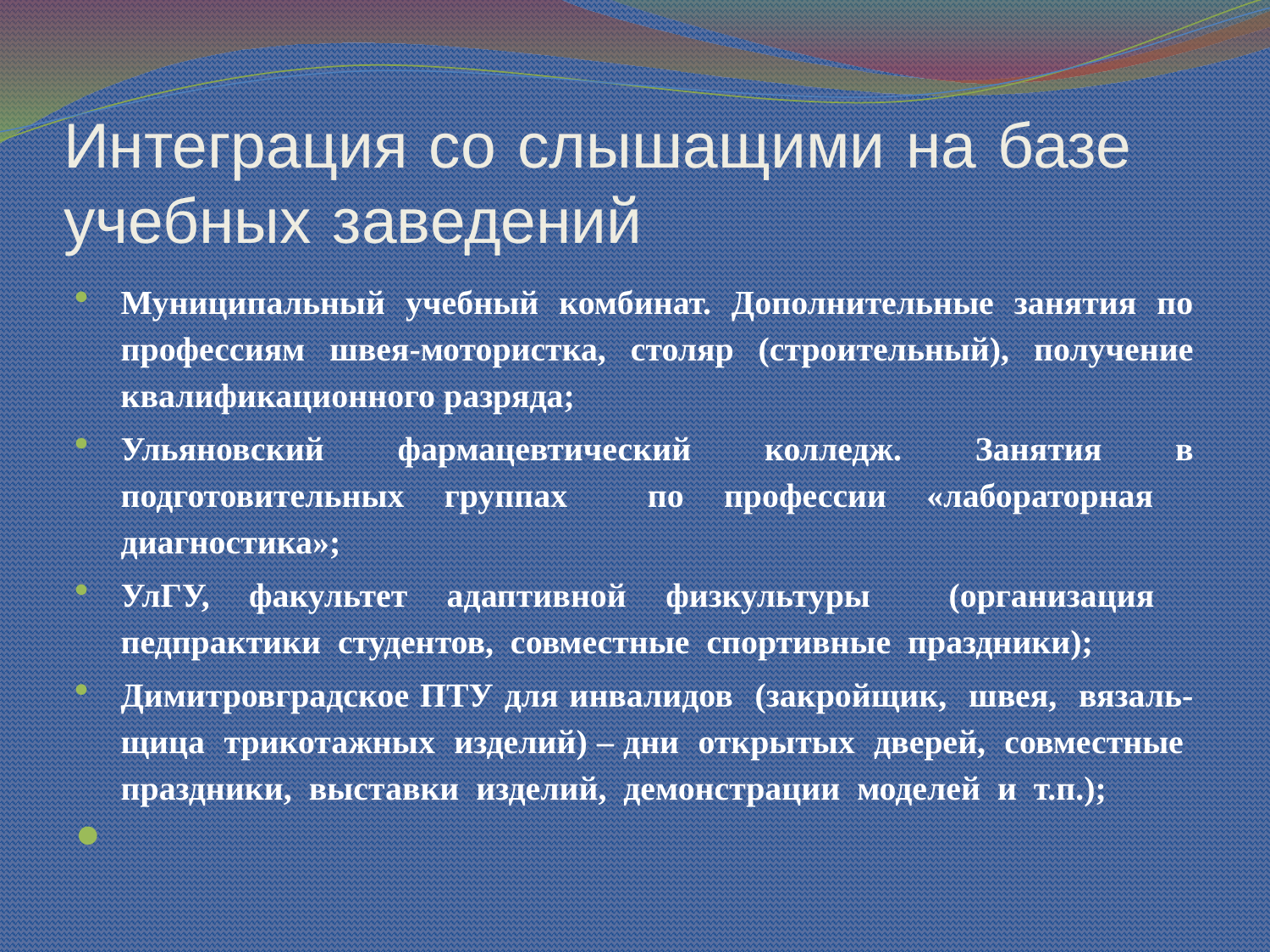

# Интеграция со слышащими на базе учебных заведений
Муниципальный учебный комбинат. Дополнительные занятия по профессиям швея-мотористка, столяр (строительный), получение квалификационного разряда;
Ульяновский фармацевтический колледж. Занятия в подготовительных группах  по профессии «лабораторная  диагностика»;
УлГУ, факультет адаптивной физкультуры  (организация  педпрактики  студентов,  совместные  спортивные  праздники);
Димитровградское ПТУ для инвалидов  (закройщик,  швея,  вязаль-щица  трикотажных  изделий) – дни  открытых  дверей,  совместные  праздники,  выставки  изделий,  демонстрации  моделей  и  т.п.);